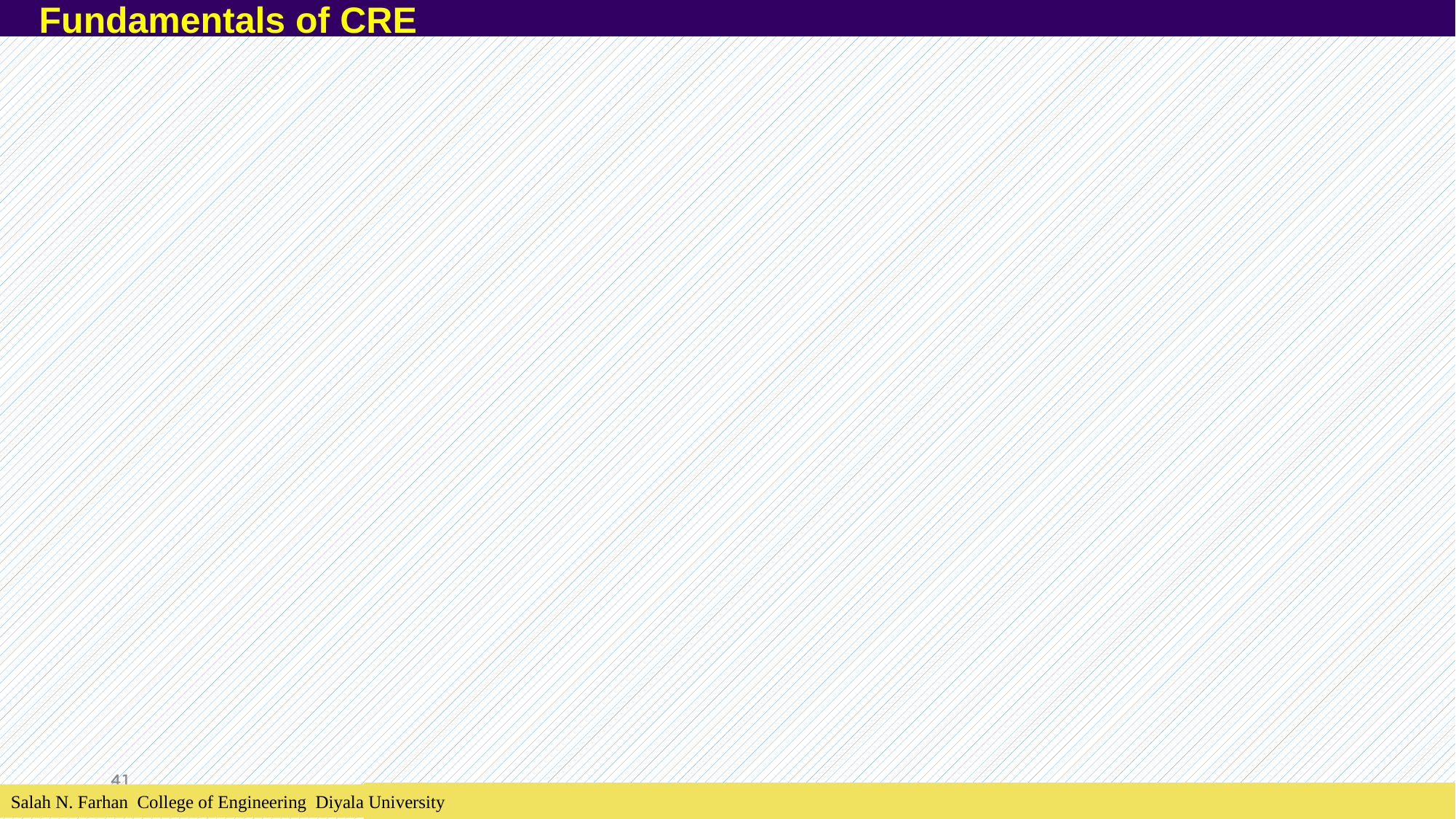

Fundamentals of CRE

41

Salah N. Farhan  College of Engineering  Diyala University